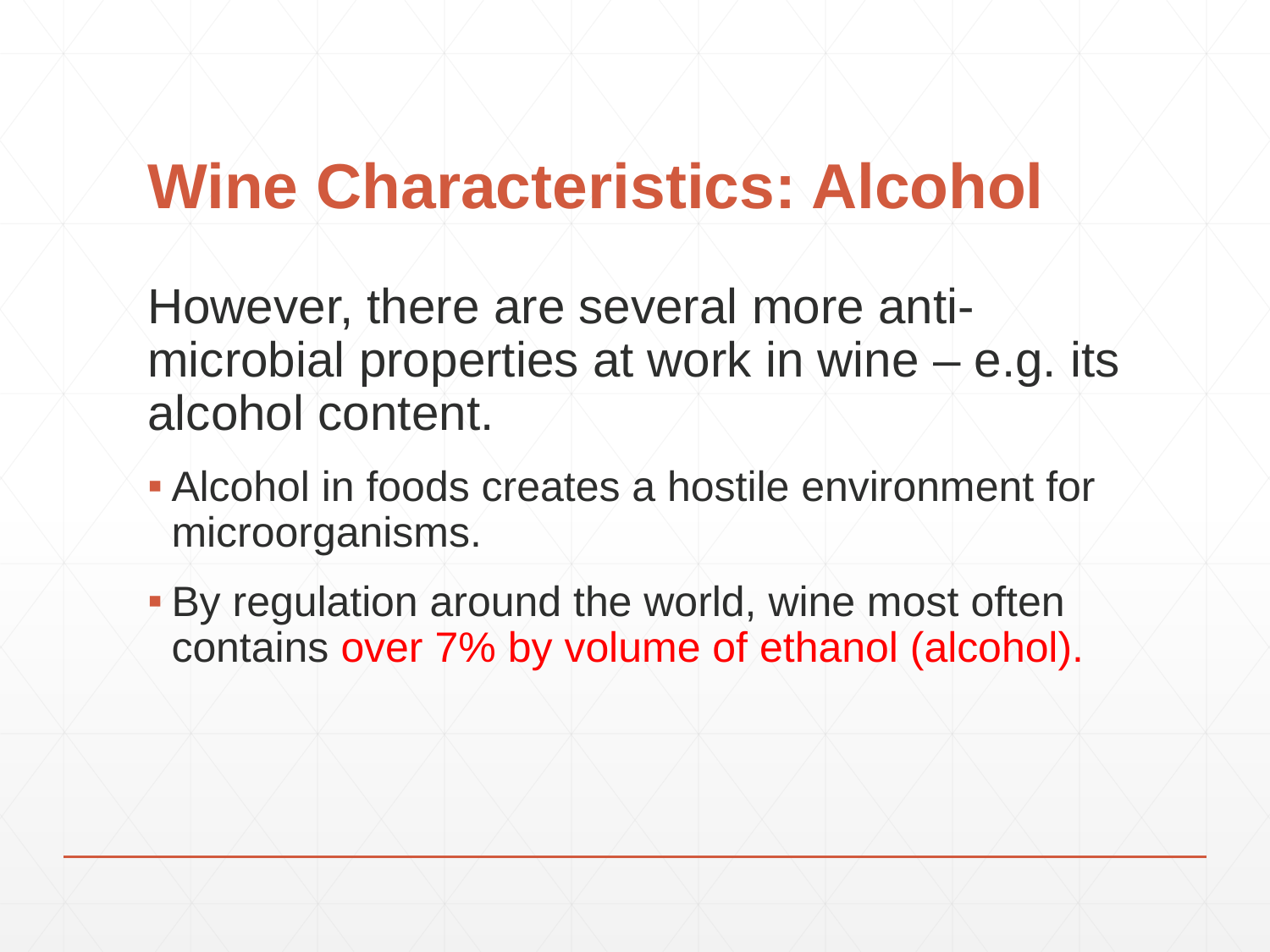

# Wine Characteristics: Alcohol
However, there are several more anti-microbial properties at work in wine – e.g. its alcohol content.
Alcohol in foods creates a hostile environment for microorganisms.
By regulation around the world, wine most often contains over 7% by volume of ethanol (alcohol).